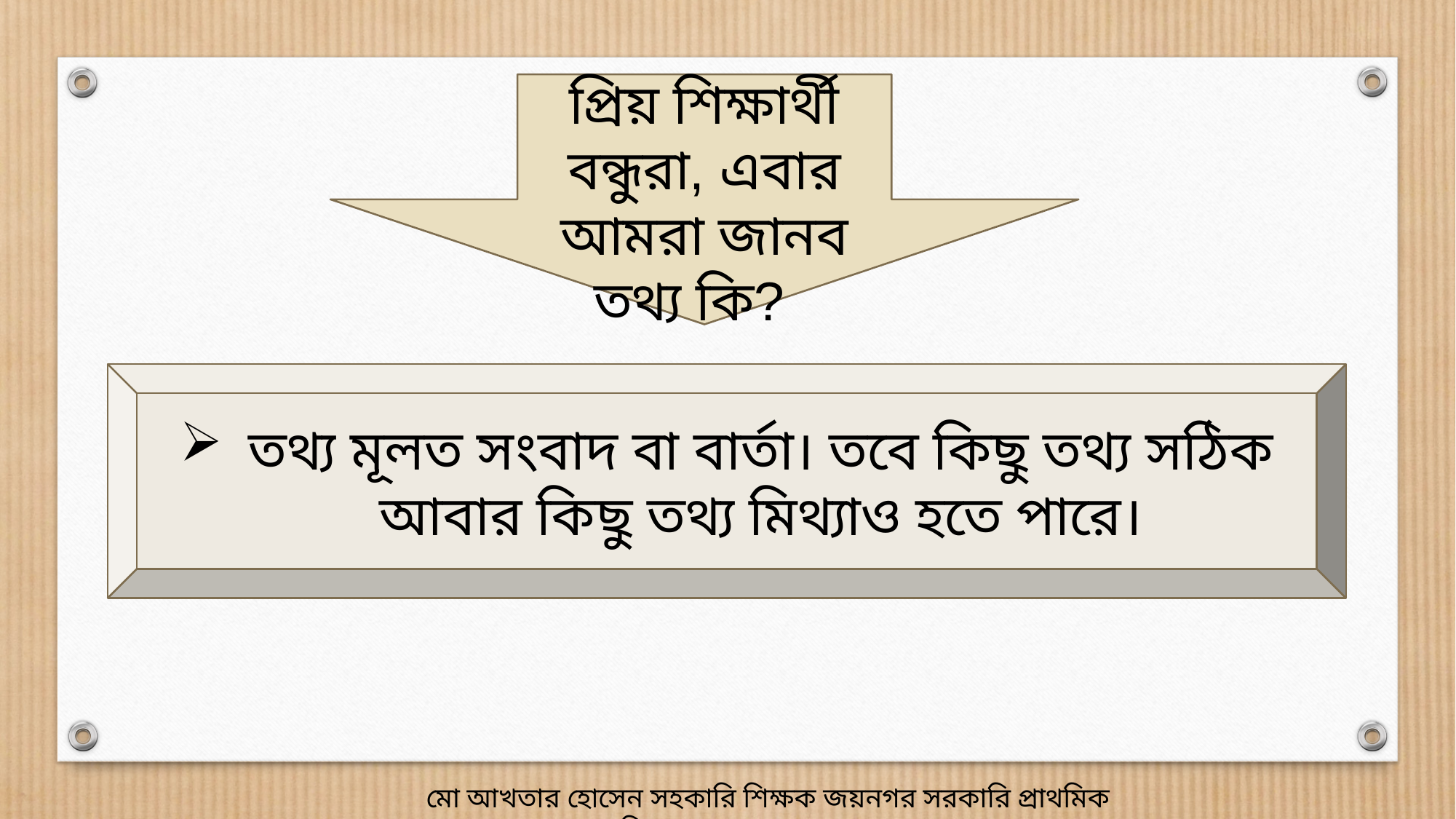

প্রিয় শিক্ষার্থী বন্ধুরা, এবার আমরা জানব তথ্য কি?
তথ্য মূলত সংবাদ বা বার্তা। তবে কিছু তথ্য সঠিক আবার কিছু তথ্য মিথ্যাও হতে পারে।